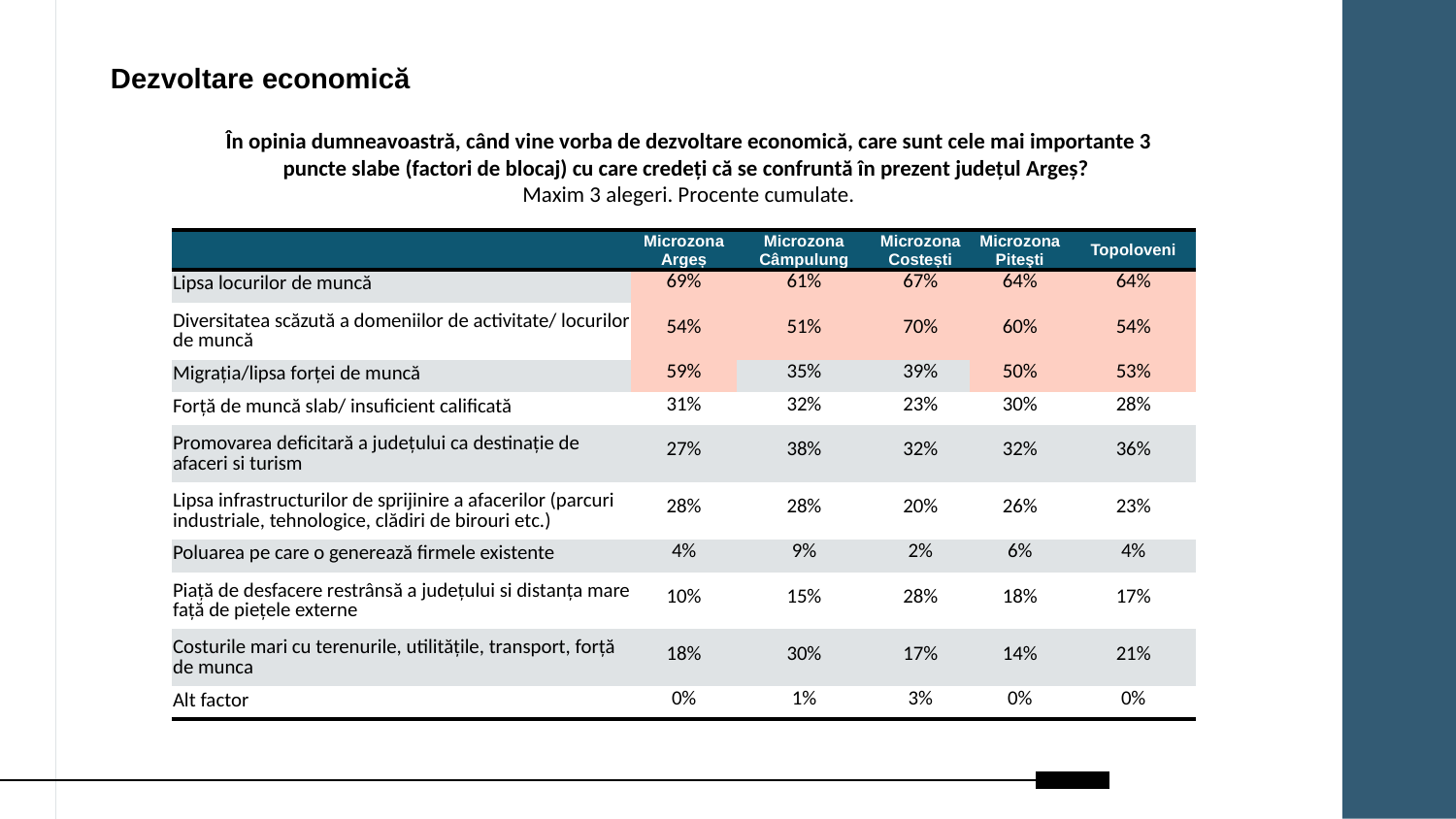

# Dezvoltare economică
În opinia dumneavoastră, când vine vorba de dezvoltare economică, care sunt cele mai importante 3 puncte slabe (factori de blocaj) cu care credeți că se confruntă în prezent județul Argeș?
Maxim 3 alegeri. Procente cumulate.
|  | Microzona Argeș | Microzona Câmpulung | Microzona Costești | Microzona Piteşti | Topoloveni |
| --- | --- | --- | --- | --- | --- |
| Lipsa locurilor de muncă | 69% | 61% | 67% | 64% | 64% |
| Diversitatea scăzută a domeniilor de activitate/ locurilor de muncă | 54% | 51% | 70% | 60% | 54% |
| Migrația/lipsa forței de muncă | 59% | 35% | 39% | 50% | 53% |
| Forță de muncă slab/ insuficient calificată | 31% | 32% | 23% | 30% | 28% |
| Promovarea deficitară a județului ca destinație de afaceri si turism | 27% | 38% | 32% | 32% | 36% |
| Lipsa infrastructurilor de sprijinire a afacerilor (parcuri industriale, tehnologice, clădiri de birouri etc.) | 28% | 28% | 20% | 26% | 23% |
| Poluarea pe care o generează firmele existente | 4% | 9% | 2% | 6% | 4% |
| Piață de desfacere restrânsă a județului si distanța mare față de piețele externe | 10% | 15% | 28% | 18% | 17% |
| Costurile mari cu terenurile, utilitățile, transport, forță de munca | 18% | 30% | 17% | 14% | 21% |
| Alt factor | 0% | 1% | 3% | 0% | 0% |